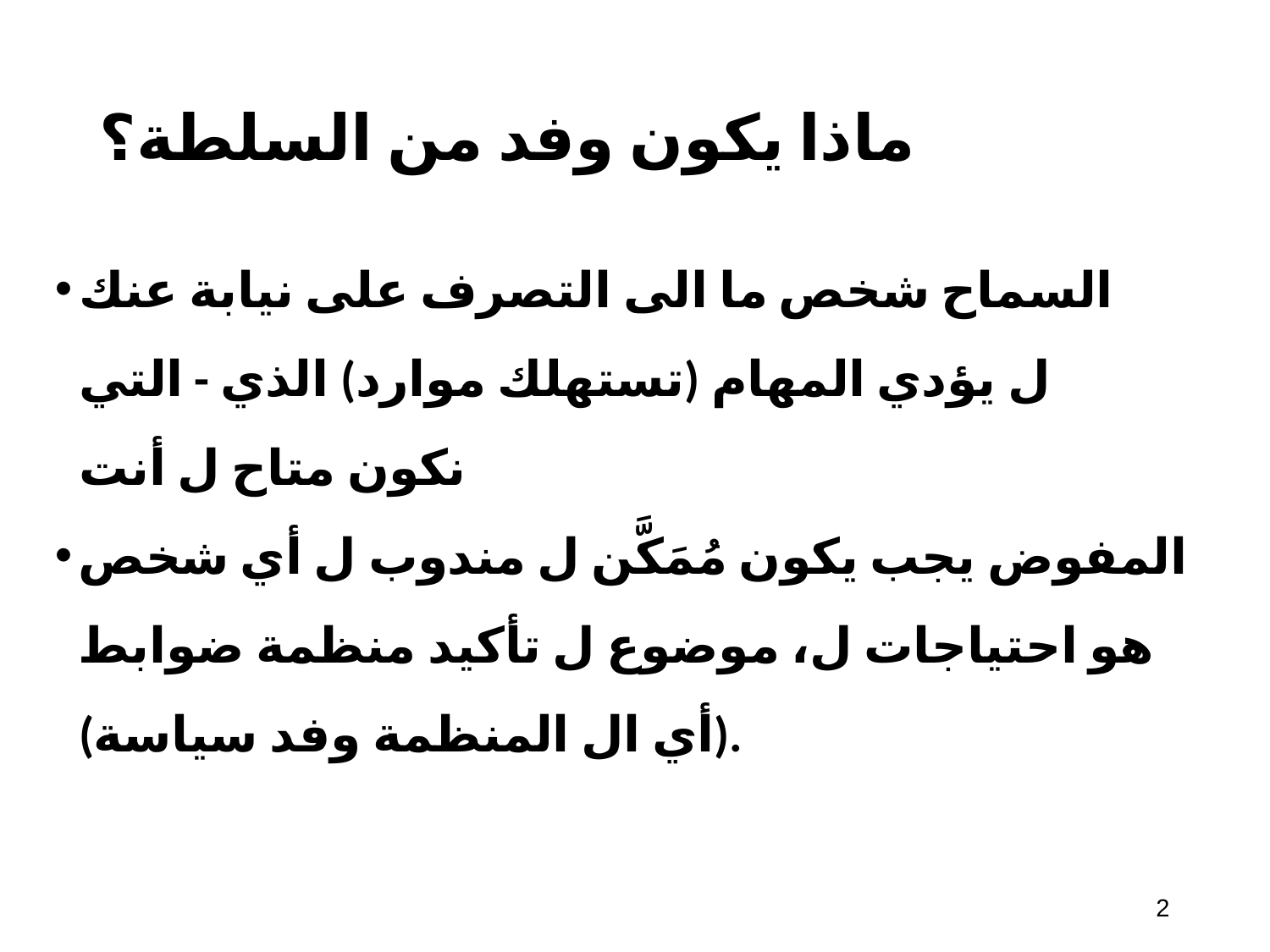

# ماذا يكون وفد من السلطة؟
السماح شخص ما الى التصرف على نيابة عنك ل يؤدي المهام (تستهلك موارد) الذي - التي نكون متاح ل أنت
المفوض يجب يكون مُمَكَّن ل مندوب ل أي شخص هو احتياجات ل، موضوع ل تأكيد منظمة ضوابط (أي ال المنظمة وفد سياسة).
2